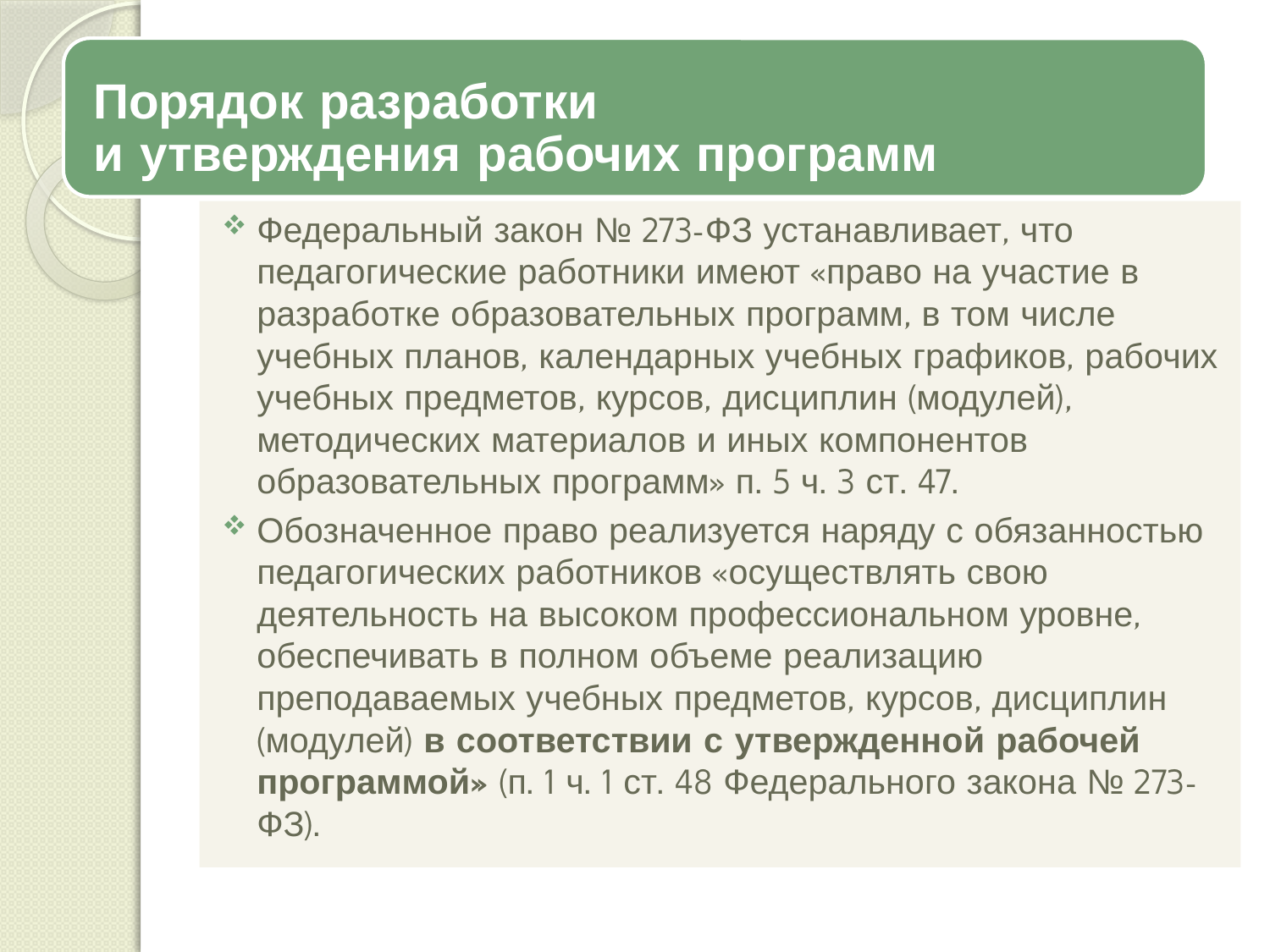

Порядок разработки
и утверждения рабочих программ
Федеральный закон № 273-ФЗ устанавливает, что педагогические работники имеют «право на участие в разработке образовательных программ, в том числе учебных планов, календарных учебных графиков, рабочих учебных предметов, курсов, дисциплин (модулей), методических материалов и иных компонентов образовательных программ» п. 5 ч. 3 ст. 47.
Обозначенное право реализуется наряду с обязанностью педагогических работников «осуществлять свою деятельность на высоком профессиональном уровне, обеспечивать в полном объеме реализацию преподаваемых учебных предметов, курсов, дисциплин (модулей) в соответствии с утвержденной рабочей программой» (п. 1 ч. 1 ст. 48 Федерального закона № 273-ФЗ).